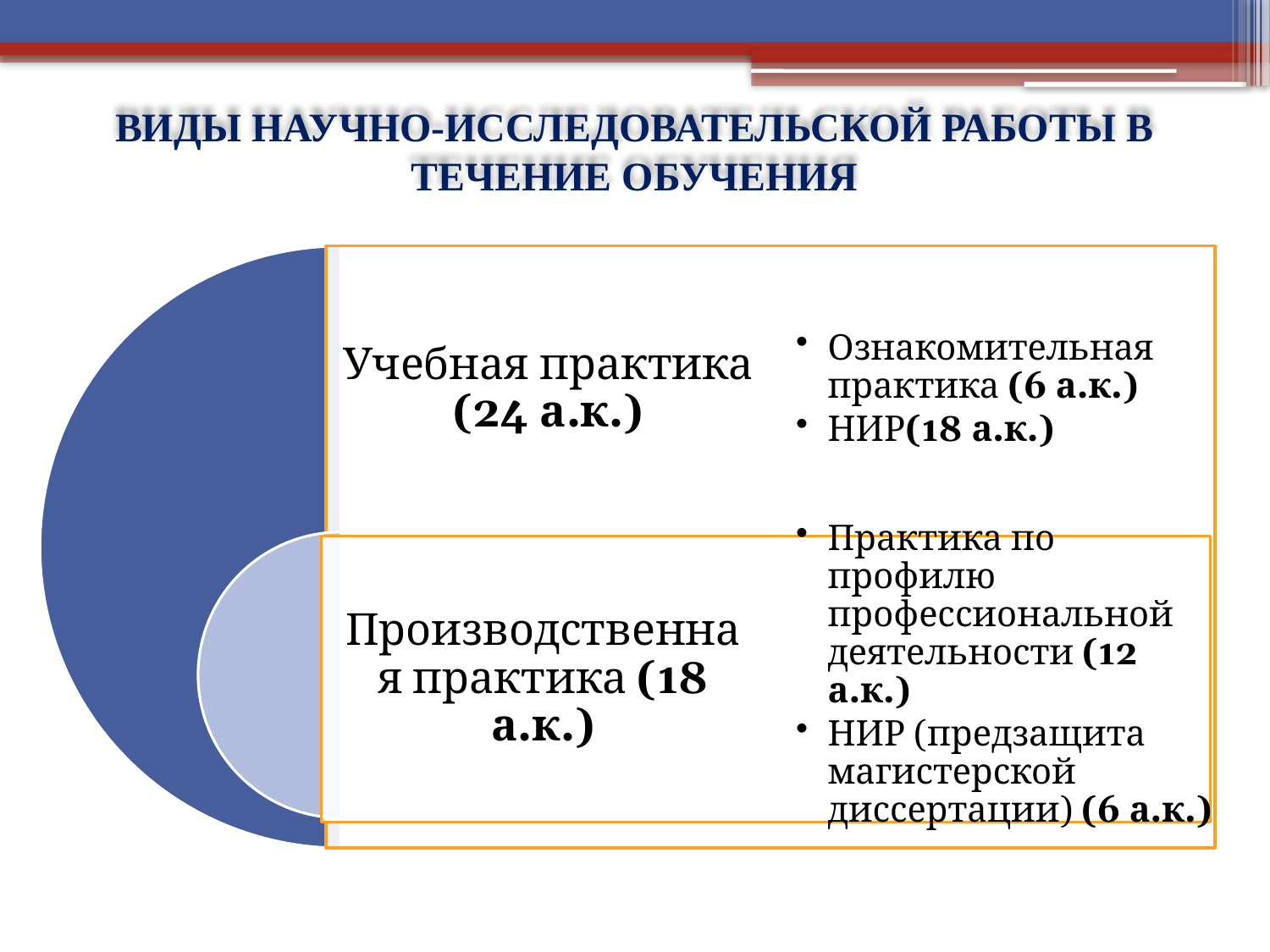

# ВИДЫ НАУЧНО-ИССЛЕДОВАТЕЛЬСКОЙ РАБОТЫ В ТЕЧЕНИЕ ОБУЧЕНИЯ
Учебная практика (24 а.к.)
Производственная практика (18 а.к.)
Ознакомительная практика (6 а.к.)
НИР(18 а.к.)
Практика по профилю профессиональной деятельности (12 а.к.)
НИР (предзащита магистерской диссертации) (6 а.к.)